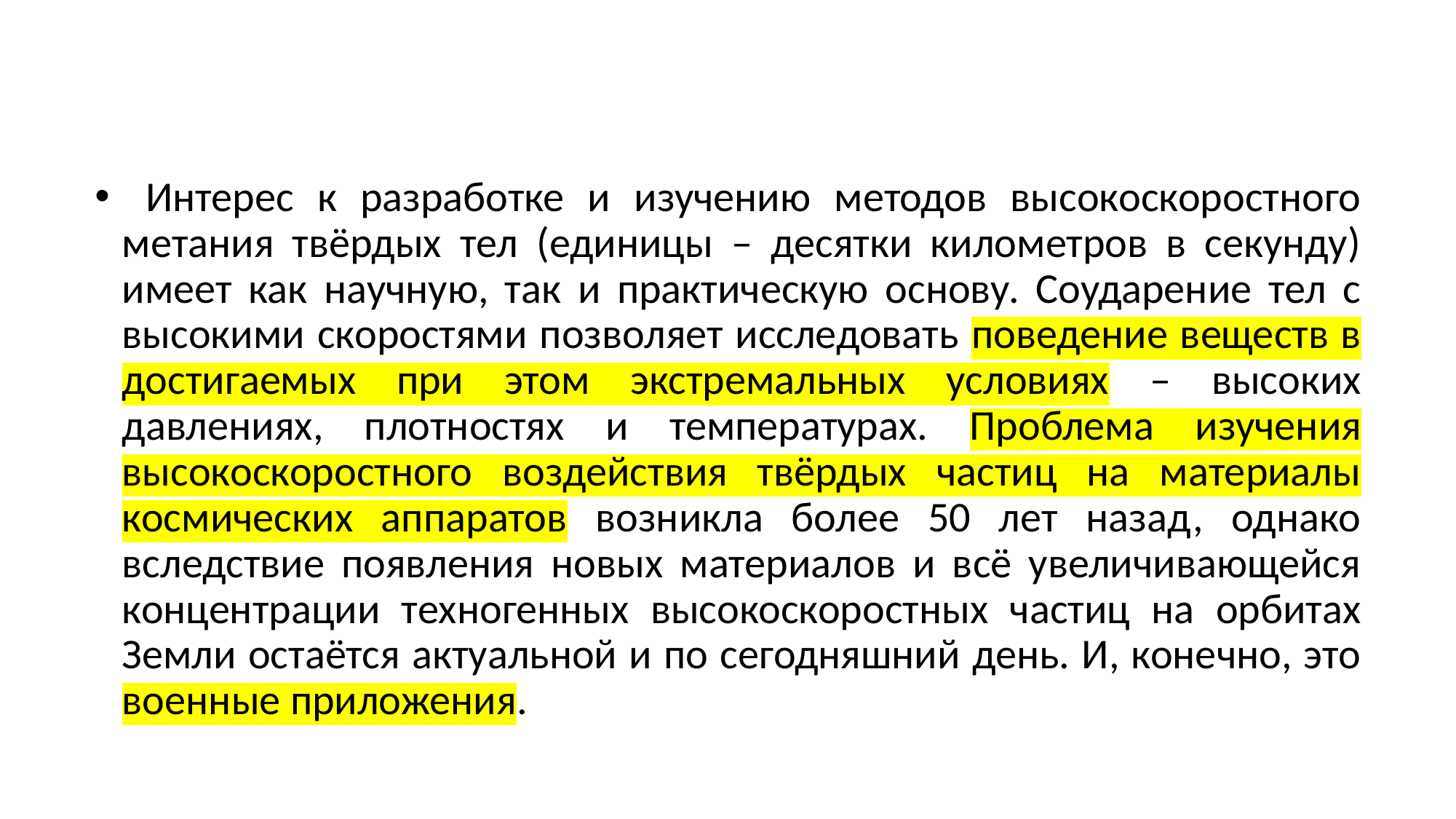

Интерес к разработке и изучению методов высокоскоростного метания твёрдых тел (единицы – десятки километров в секунду) имеет как научную, так и практическую основу. Соударение тел с высокими скоростями позволяет исследовать поведение веществ в достигаемых при этом экстремальных условиях – высоких давлениях, плотностях и температурах. Проблема изучения высокоскоростного воздействия твёрдых частиц на материалы космических аппаратов возникла более 50 лет назад, однако вследствие появления новых материалов и всё увеличивающейся концентрации техногенных высокоскоростных частиц на орбитах Земли остаётся актуальной и по сегодняшний день. И, конечно, это военные приложения.